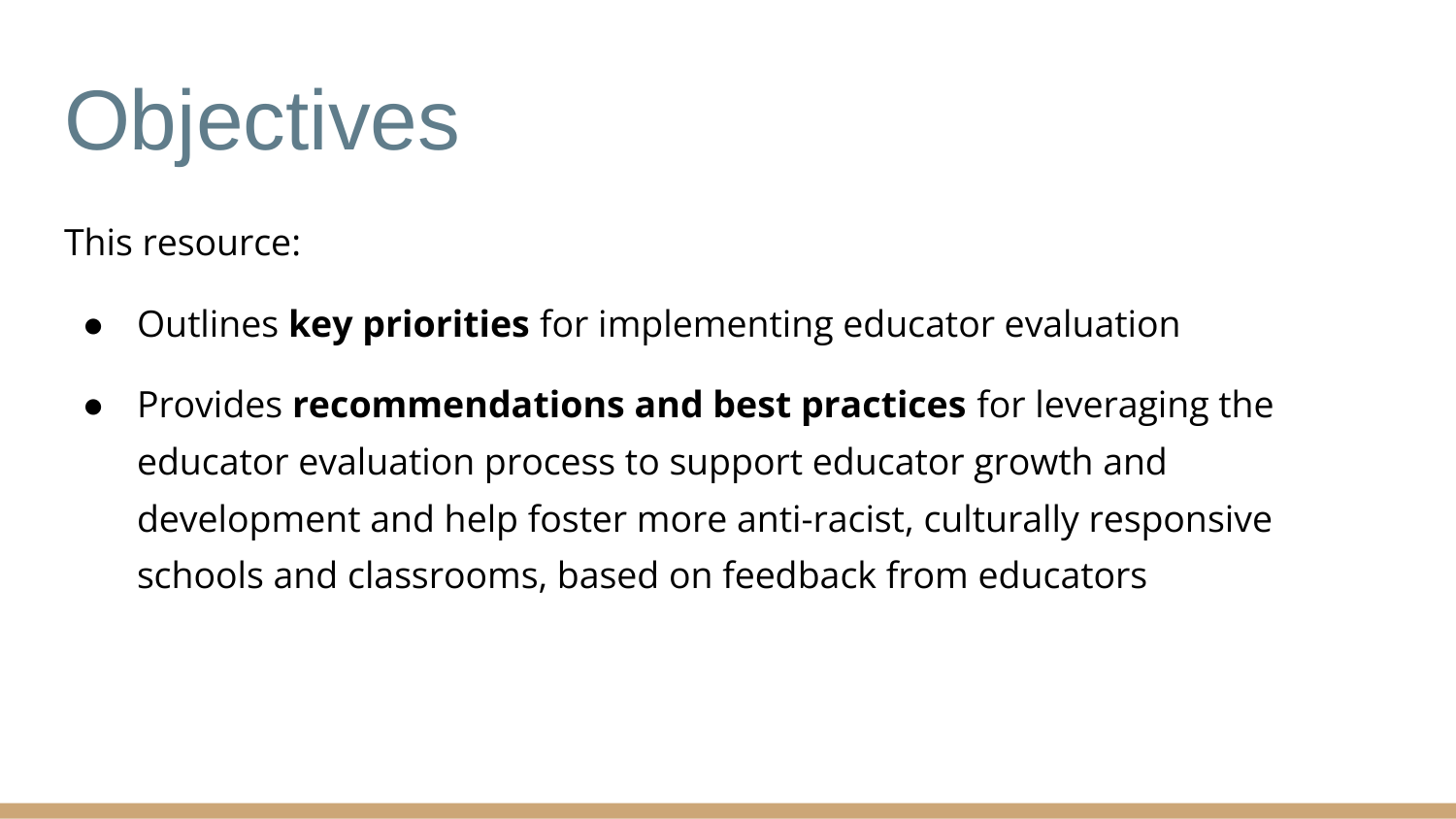

# Objectives
This resource:
Outlines key priorities for implementing educator evaluation
Provides recommendations and best practices for leveraging the educator evaluation process to support educator growth and development and help foster more anti-racist, culturally responsive schools and classrooms, based on feedback from educators